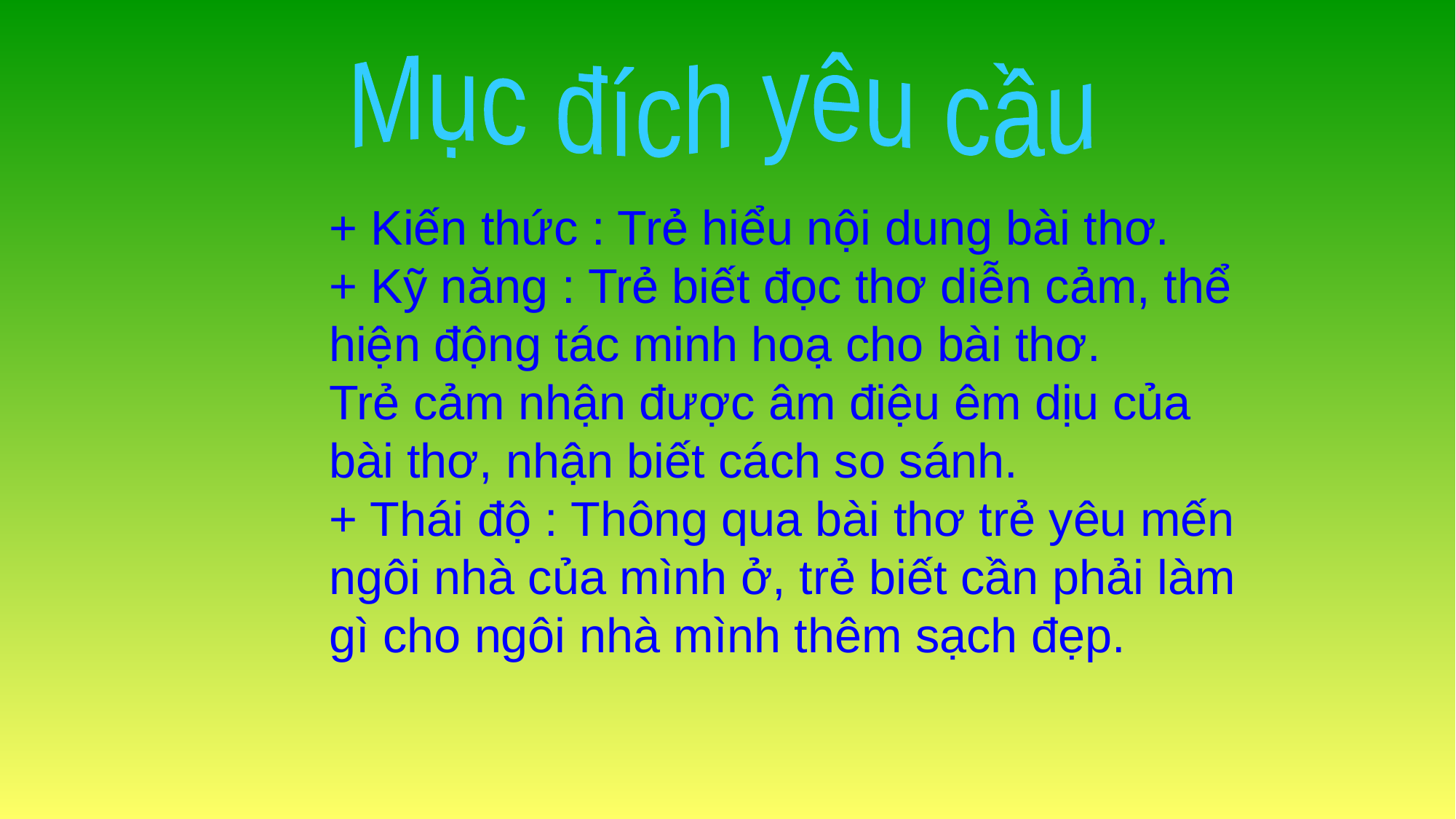

Mục đích yêu cầu
+ Kiến thức : Trẻ hiểu nội dung bài thơ.
+ Kỹ năng : Trẻ biết đọc thơ diễn cảm, thể hiện động tác minh hoạ cho bài thơ.
Trẻ cảm nhận được âm điệu êm dịu của bài thơ, nhận biết cách so sánh.
+ Thái độ : Thông qua bài thơ trẻ yêu mến ngôi nhà của mình ở, trẻ biết cần phải làm gì cho ngôi nhà mình thêm sạch đẹp.